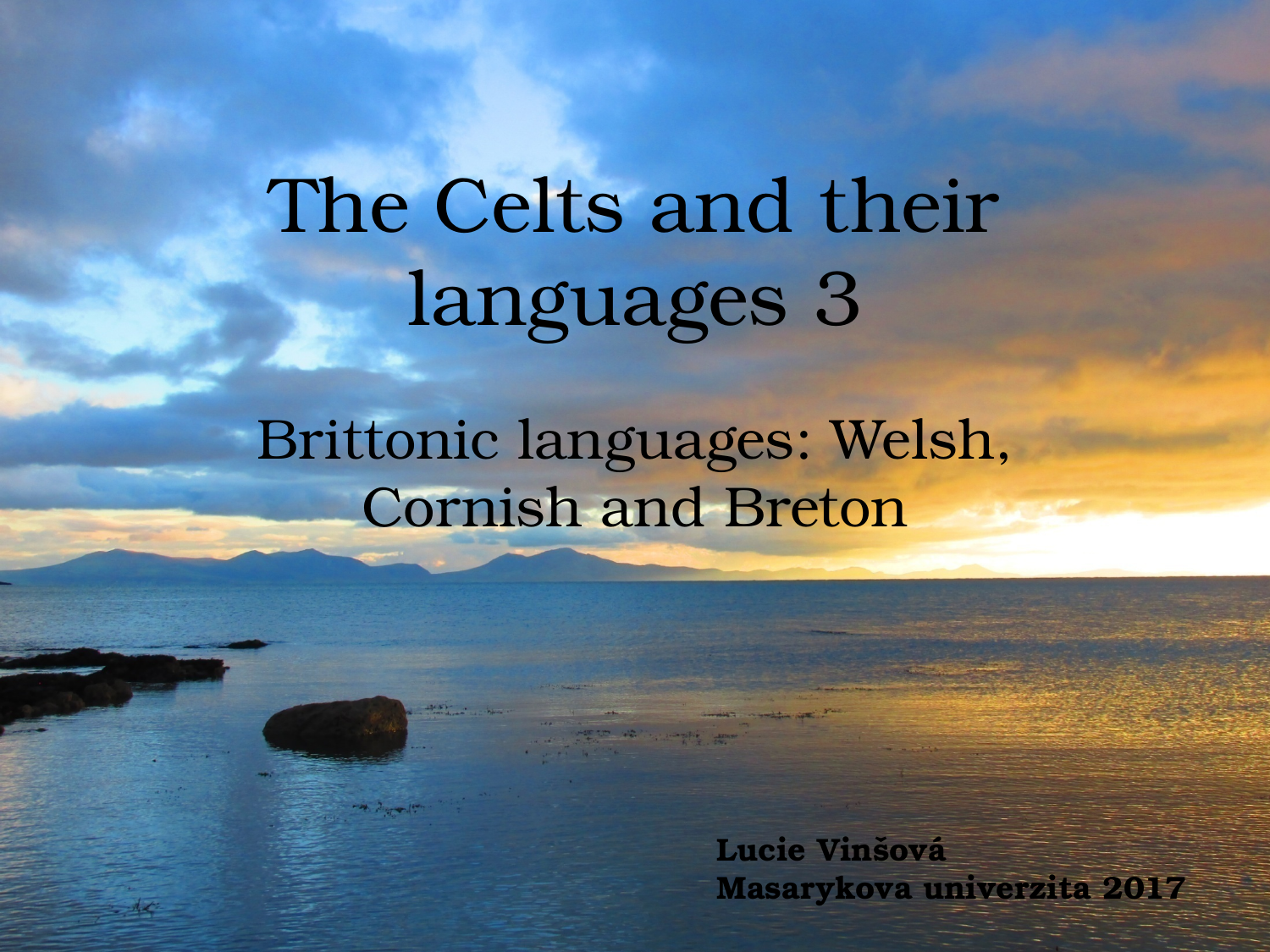

# The Celts and their languages 3
Brittonic languages: Welsh, Cornish and Breton
Lucie Vinšová
Masarykova univerzita 2017